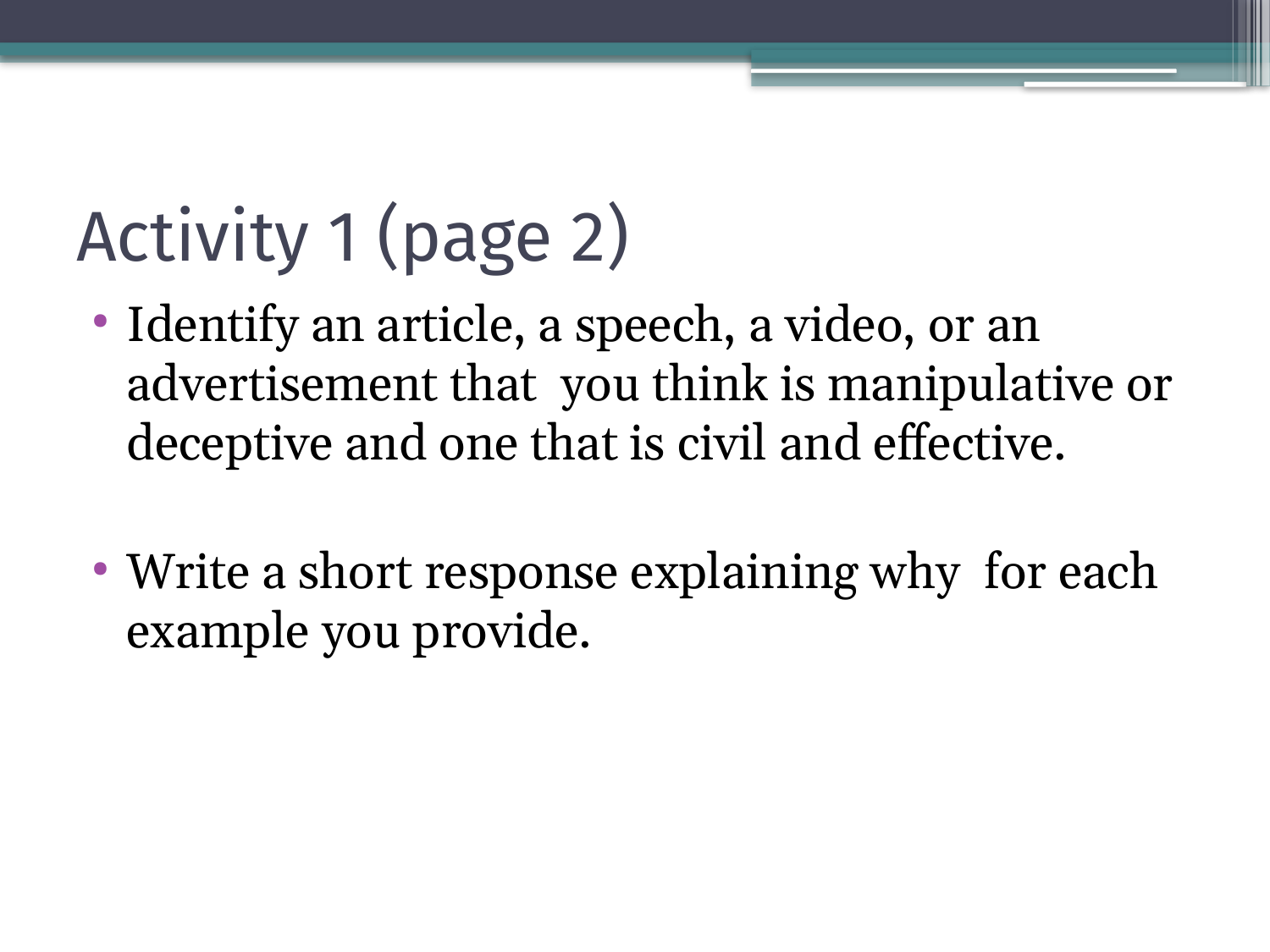

# Activity 1 (page 2)
Identify an article, a speech, a video, or an advertisement that  you think is manipulative or deceptive and one that is civil and effective.

Write a short response explaining why  for each example you provide.